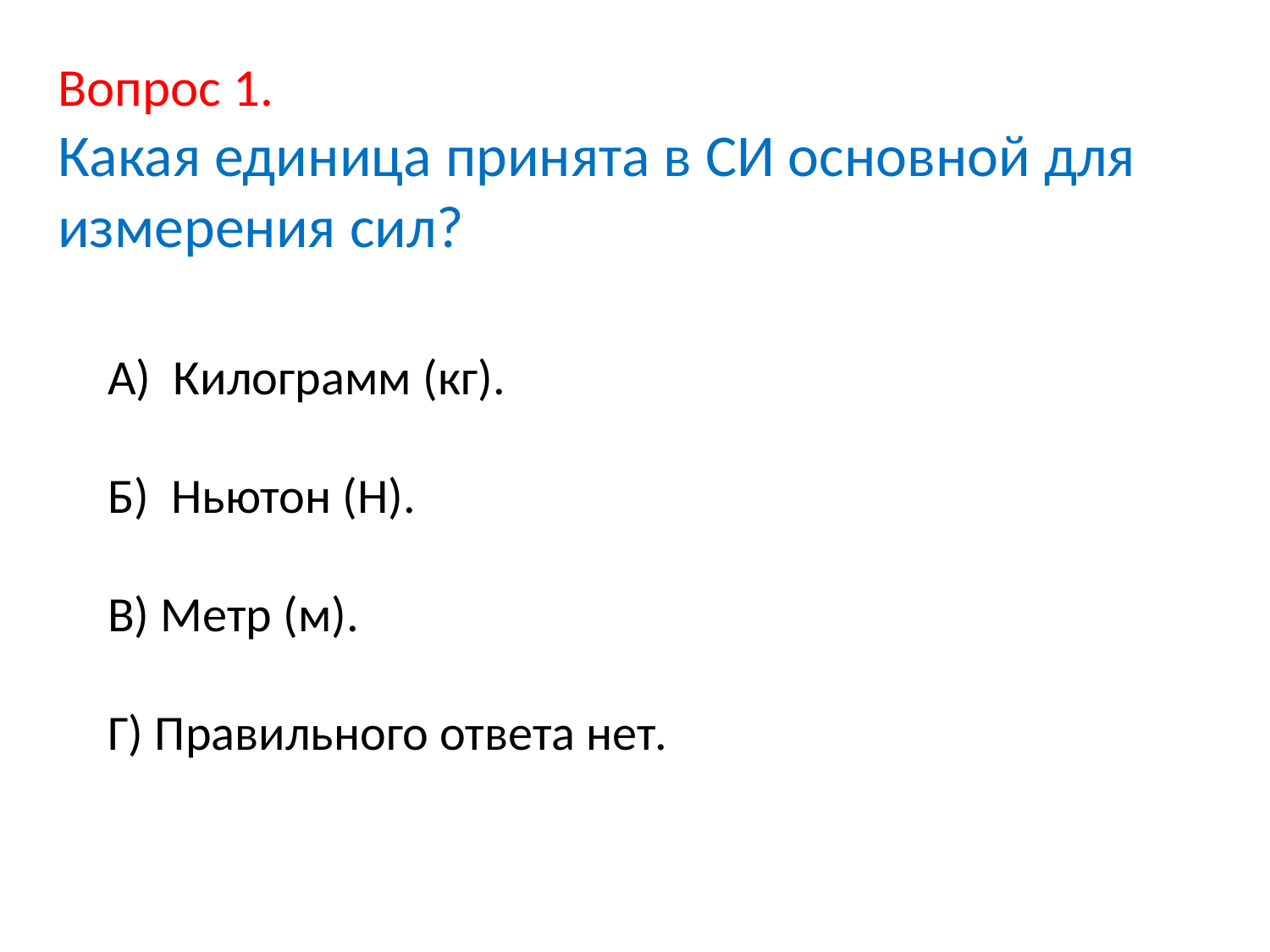

# Вопрос 1. Какая единица принята в СИ основной для измерения сил?
А)  Килограмм (кг).

Б)  Ньютон (Н).

В) Метр (м).

Г) Правильного ответа нет.